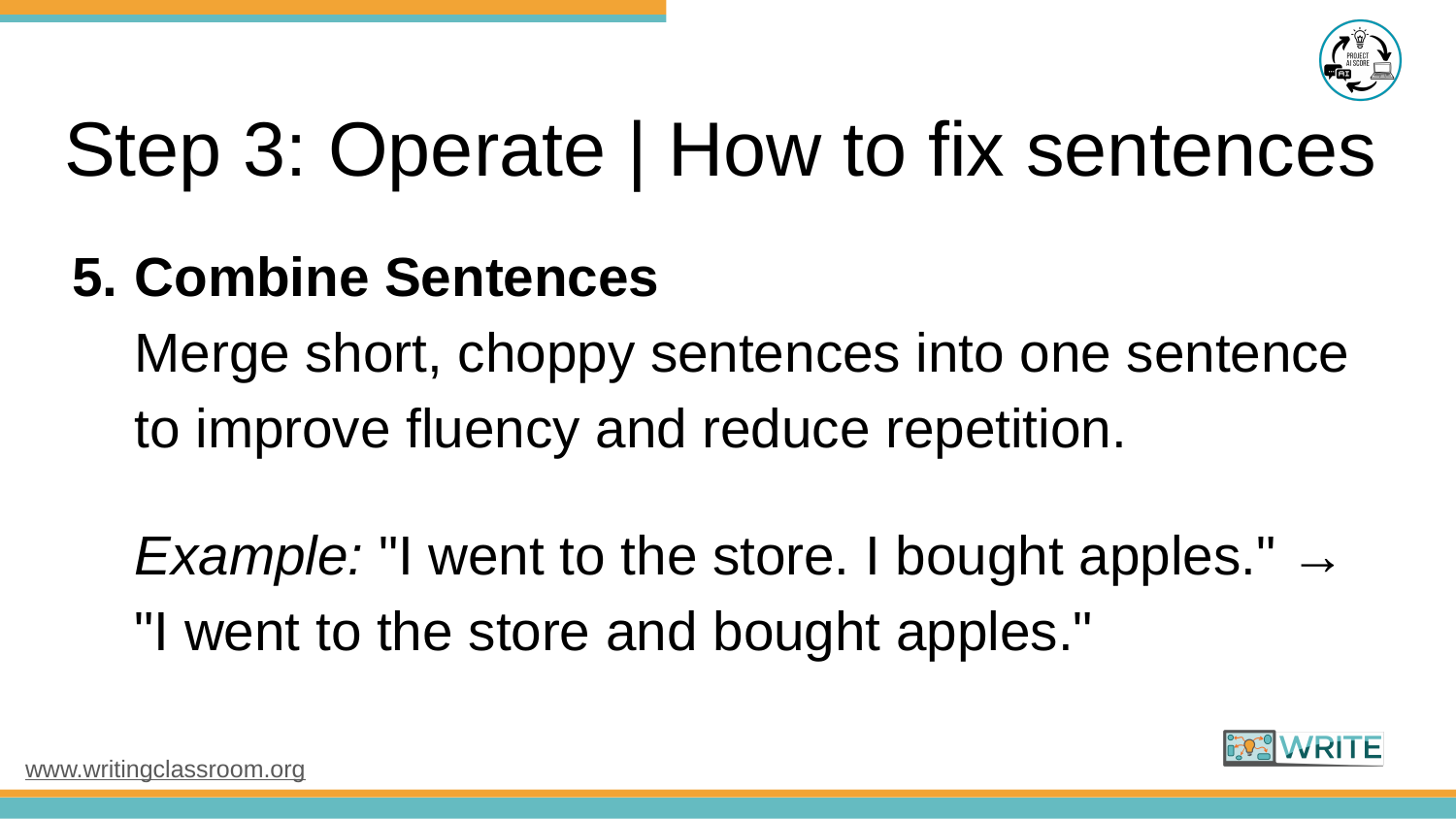

# Step 3: Operate | How to fix sentences

Combine Sentences
Merge short, choppy sentences into one sentence to improve fluency and reduce repetition.
Example: "I went to the store. I bought apples." → "I went to the store and bought apples."